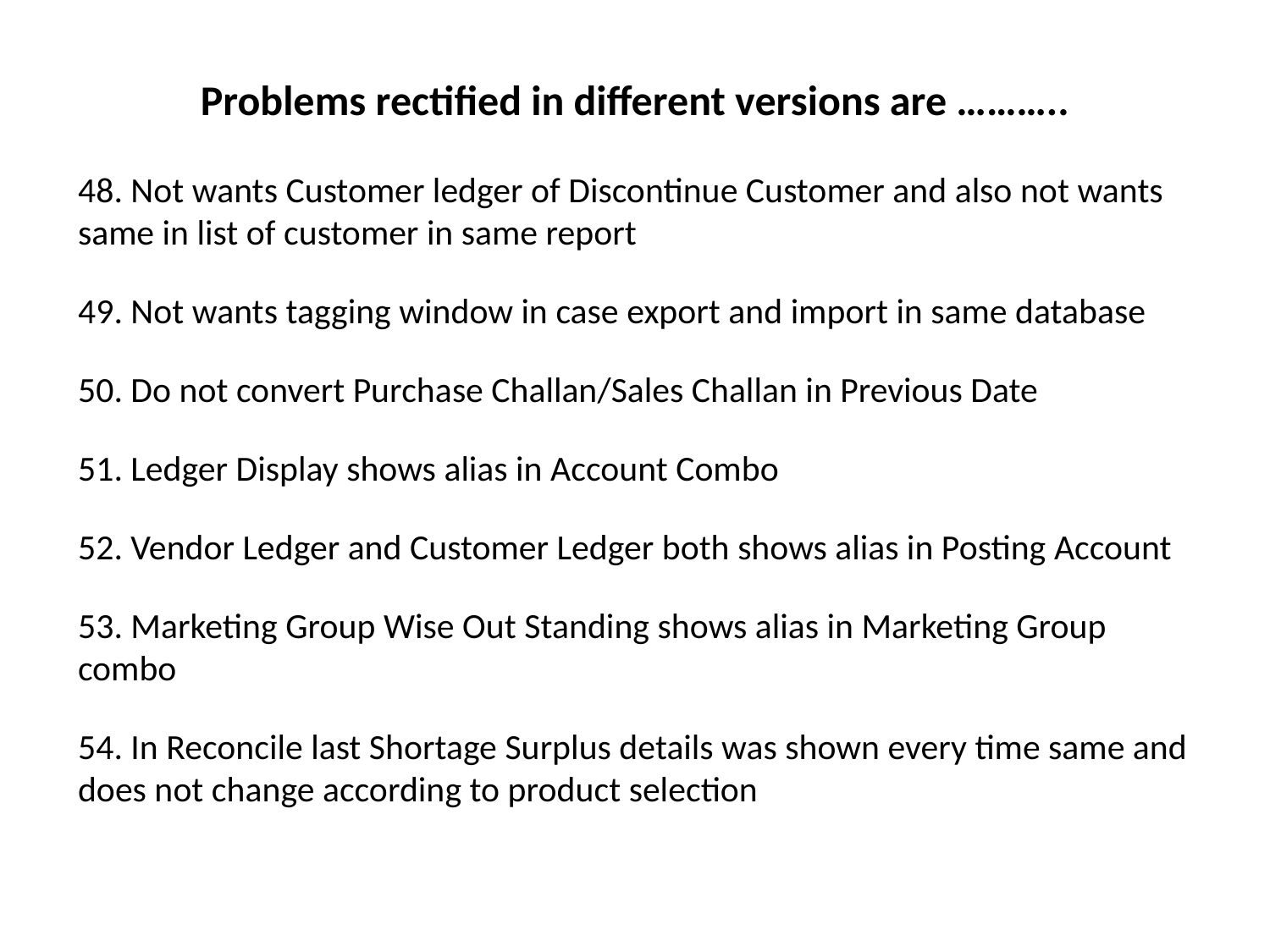

# Problems rectified in different versions are ………..
48. Not wants Customer ledger of Discontinue Customer and also not wants same in list of customer in same report
49. Not wants tagging window in case export and import in same database
50. Do not convert Purchase Challan/Sales Challan in Previous Date
51. Ledger Display shows alias in Account Combo
52. Vendor Ledger and Customer Ledger both shows alias in Posting Account
53. Marketing Group Wise Out Standing shows alias in Marketing Group combo
54. In Reconcile last Shortage Surplus details was shown every time same and does not change according to product selection